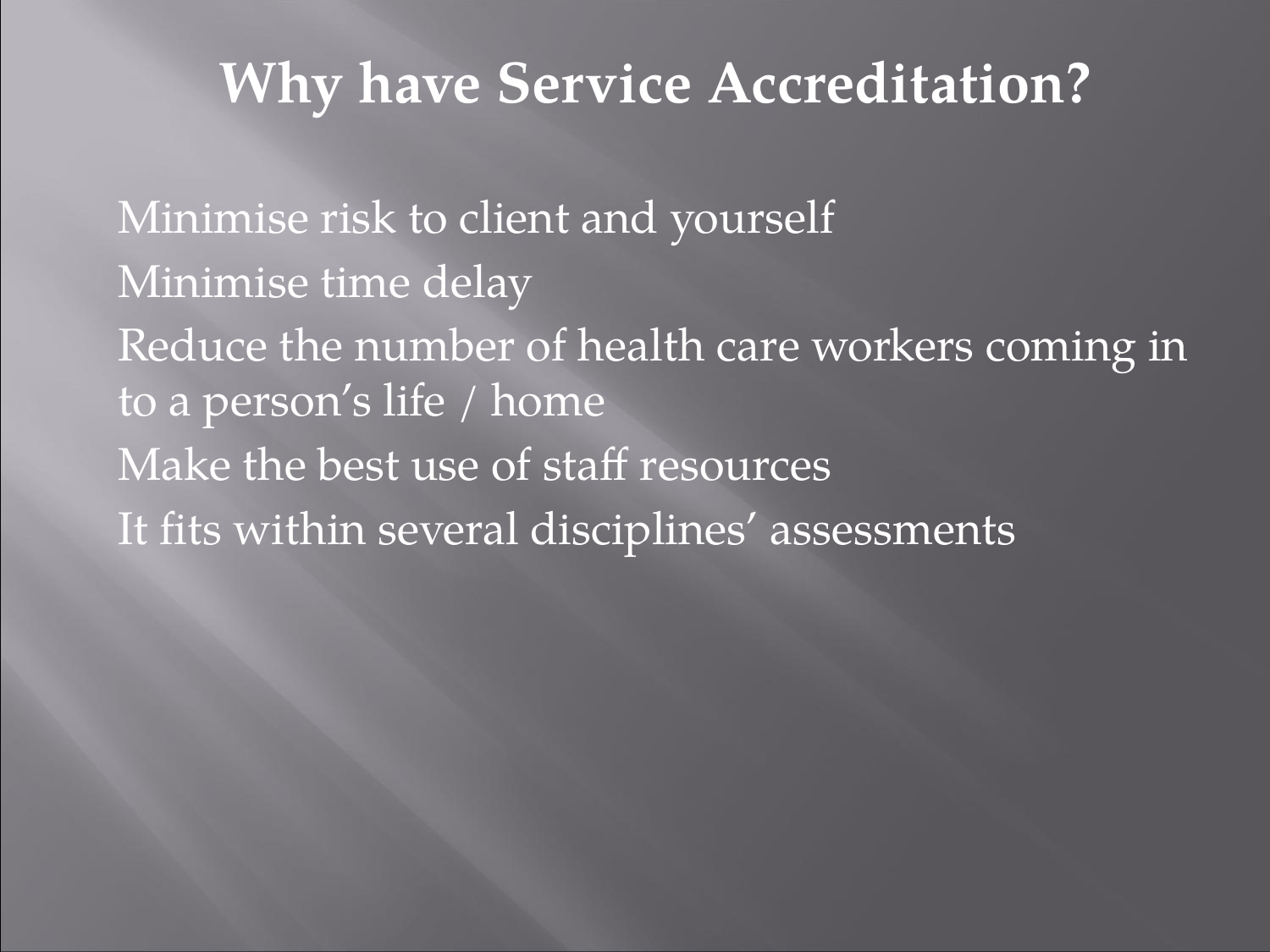

Why have Service Accreditation?

Minimise risk to client and yourself
Minimise time delay
Reduce the number of health care workers coming in to a person’s life / home
Make the best use of staff resources
It fits within several disciplines’ assessments